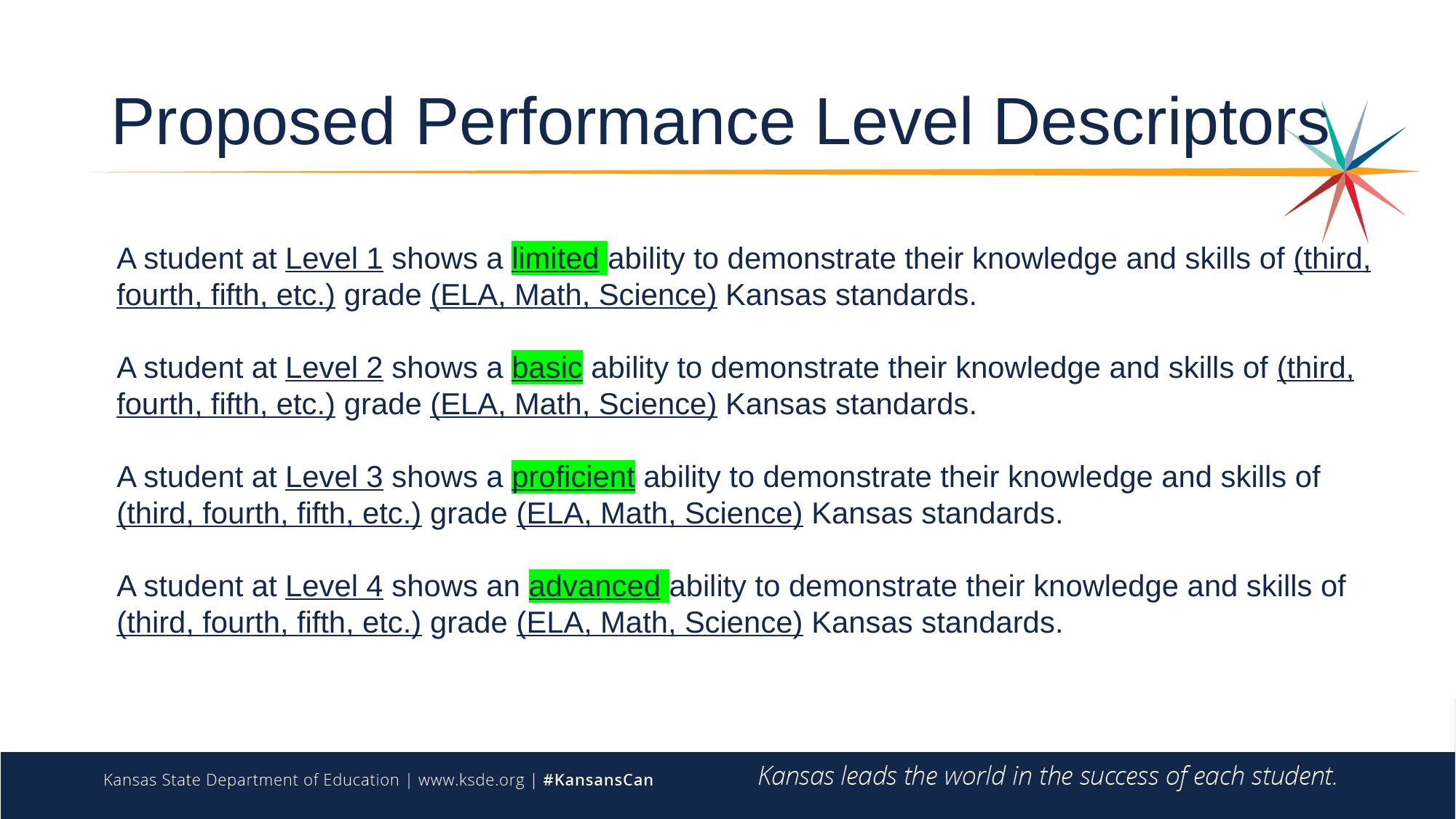

# Proposed Performance Level Descriptors

A student at Level 1 shows a limited ability to demonstrate their knowledge and skills of (third, fourth, fifth, etc.) grade (ELA, Math, Science) Kansas standards.

A student at Level 2 shows a basic ability to demonstrate their knowledge and skills of (third, fourth, fifth, etc.) grade (ELA, Math, Science) Kansas standards.

A student at Level 3 shows a proficient ability to demonstrate their knowledge and skills of (third, fourth, fifth, etc.) grade (ELA, Math, Science) Kansas standards.

A student at Level 4 shows an advanced ability to demonstrate their knowledge and skills of (third, fourth, fifth, etc.) grade (ELA, Math, Science) Kansas standards.